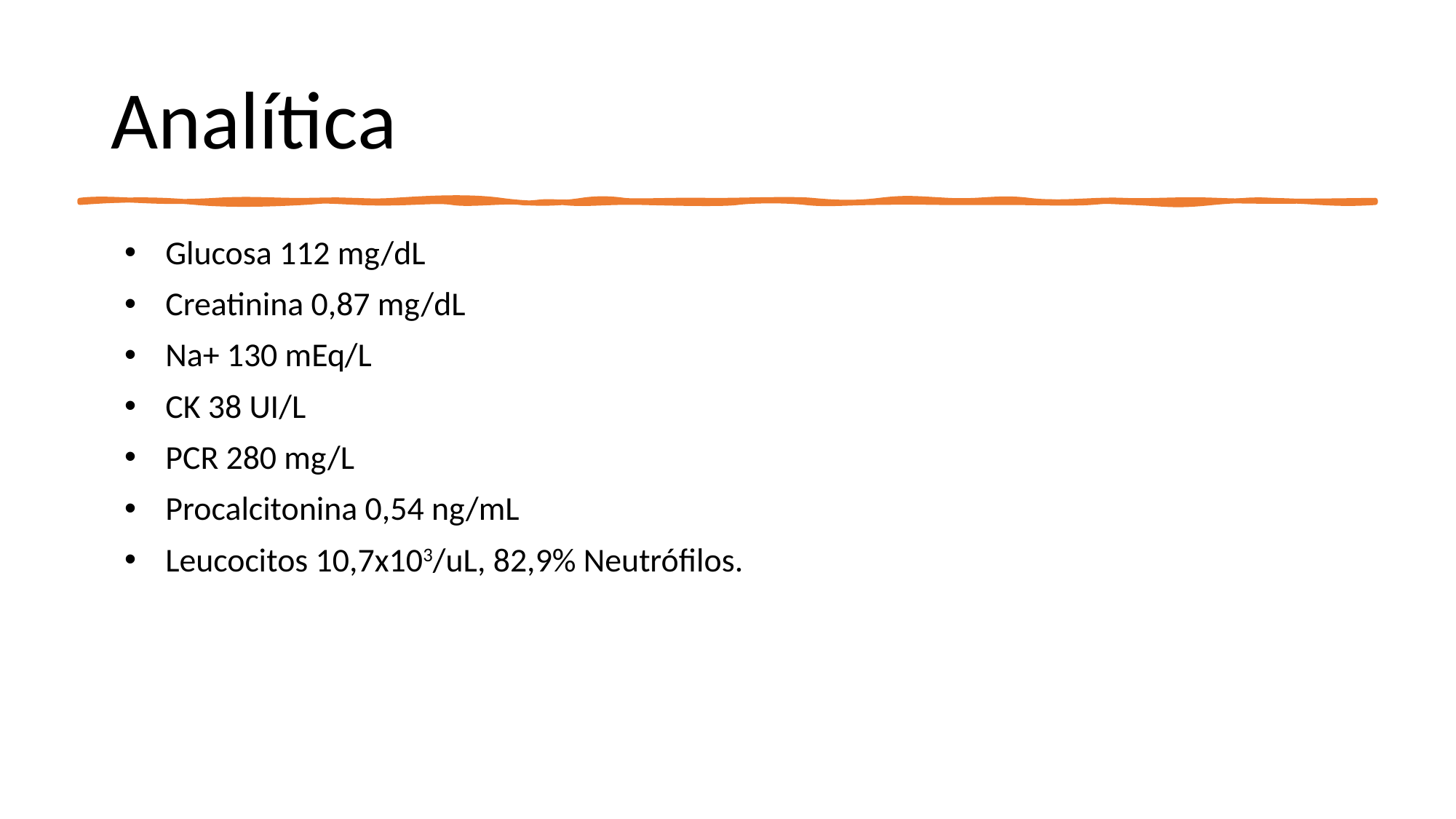

# Analítica

Glucosa 112 mg/dL
Creatinina 0,87 mg/dL
Na+ 130 mEq/L
CK 38 UI/L
PCR 280 mg/L
Procalcitonina 0,54 ng/mL
Leucocitos 10,7x103/uL, 82,9% Neutrófilos.